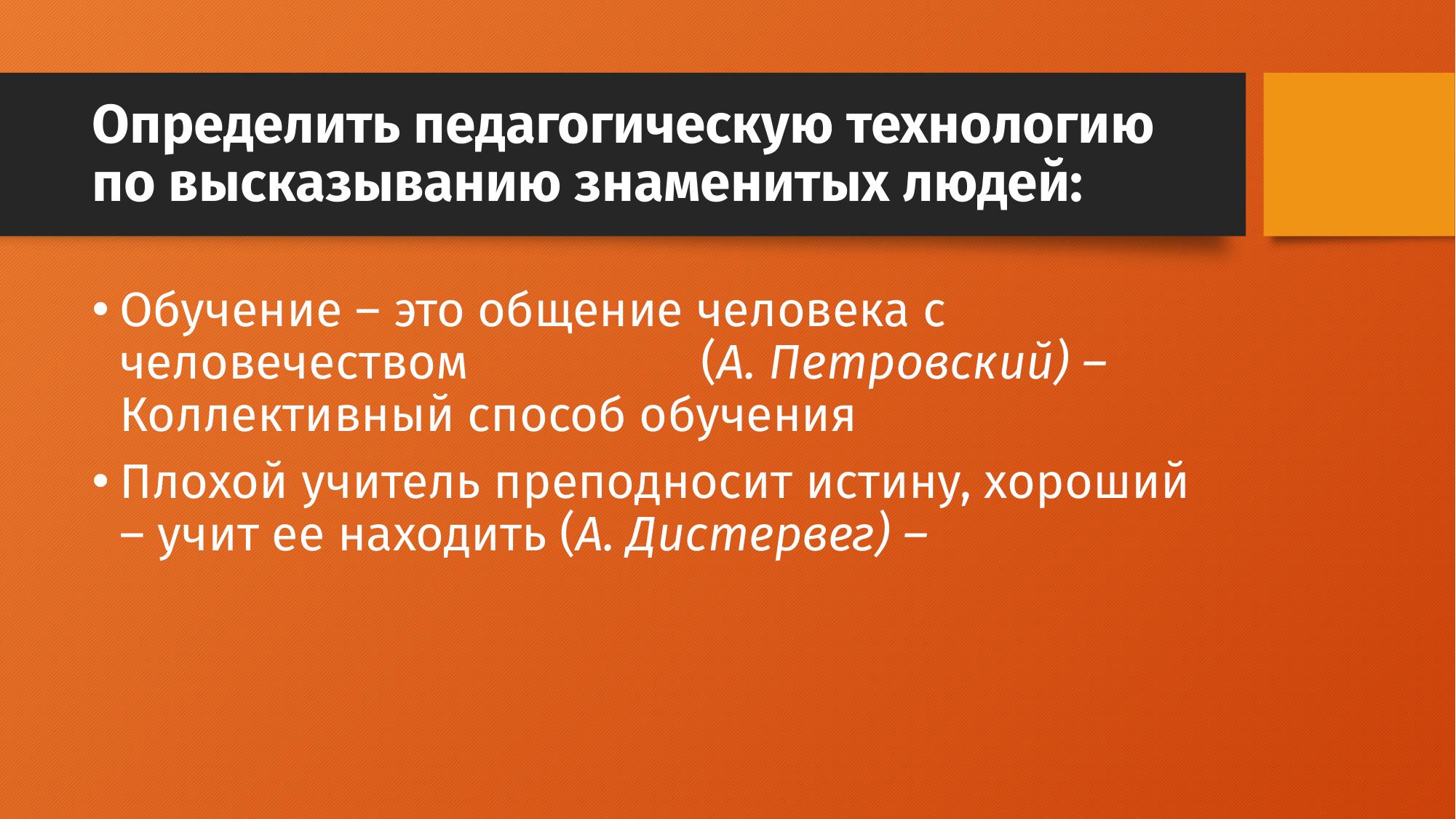

# Определить педагогическую технологию по высказыванию знаменитых людей:
Обучение – это общение человека с человечеством                  (А. Петровский) – Коллективный способ обучения
Плохой учитель преподносит истину, хороший – учит ее находить (А. Дистервег) –